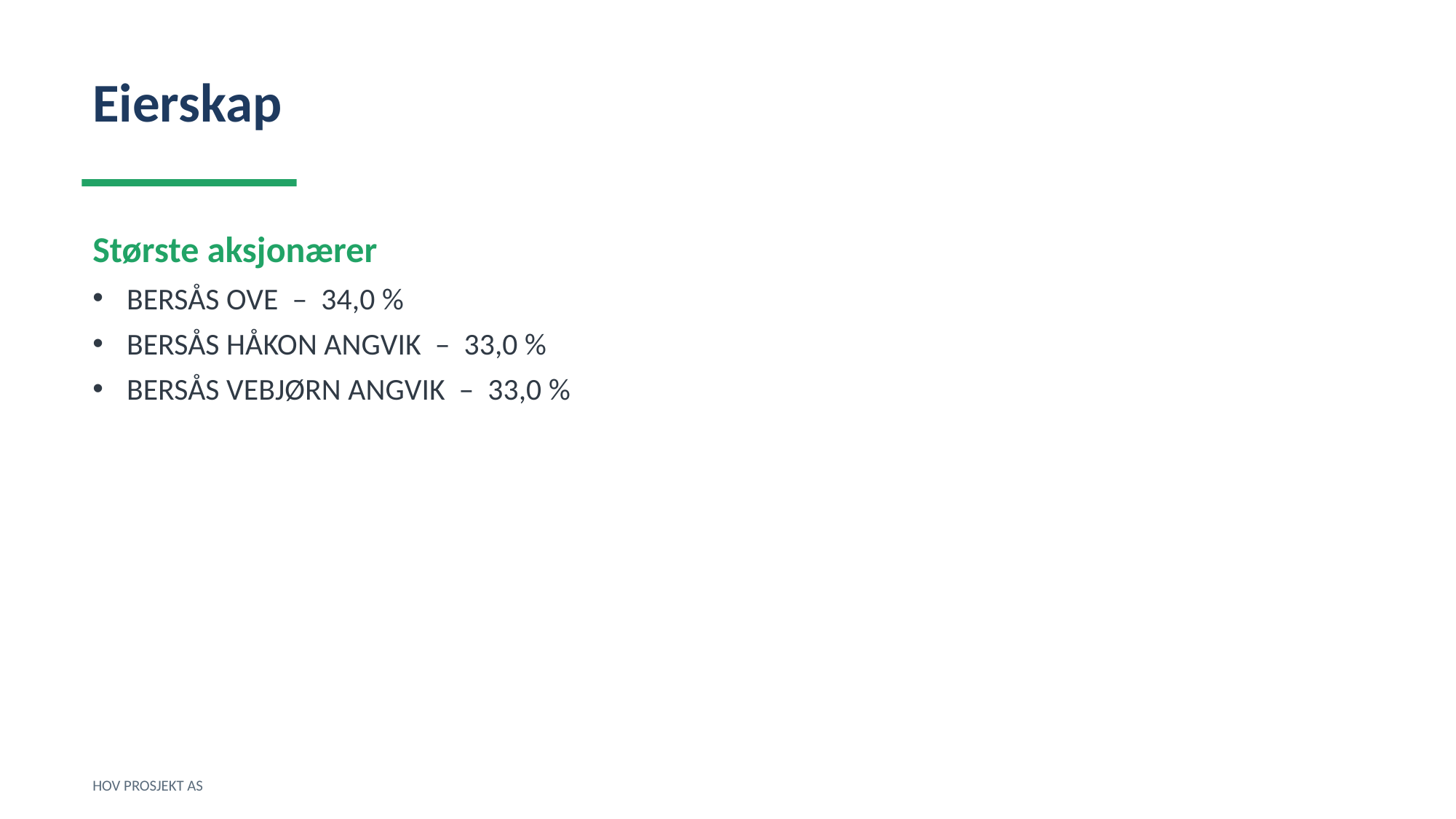

Eierskap

Største aksjonærer
BERSÅS OVE  –  34,0 %
BERSÅS HÅKON ANGVIK  –  33,0 %
BERSÅS VEBJØRN ANGVIK  –  33,0 %
HOV PROSJEKT AS